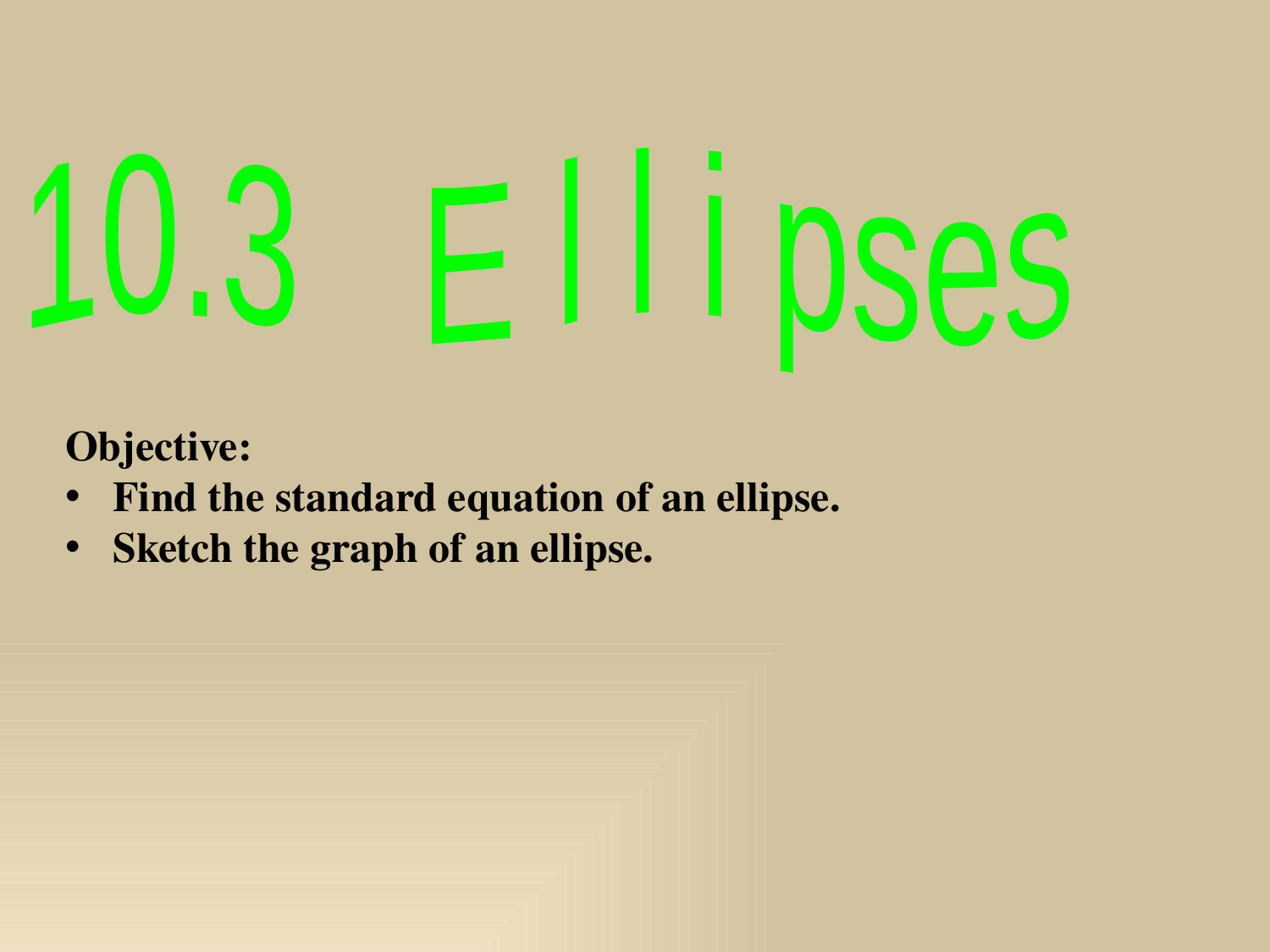

10.3   E l l i pses
Objective:
Find the standard equation of an ellipse.
Sketch the graph of an ellipse.